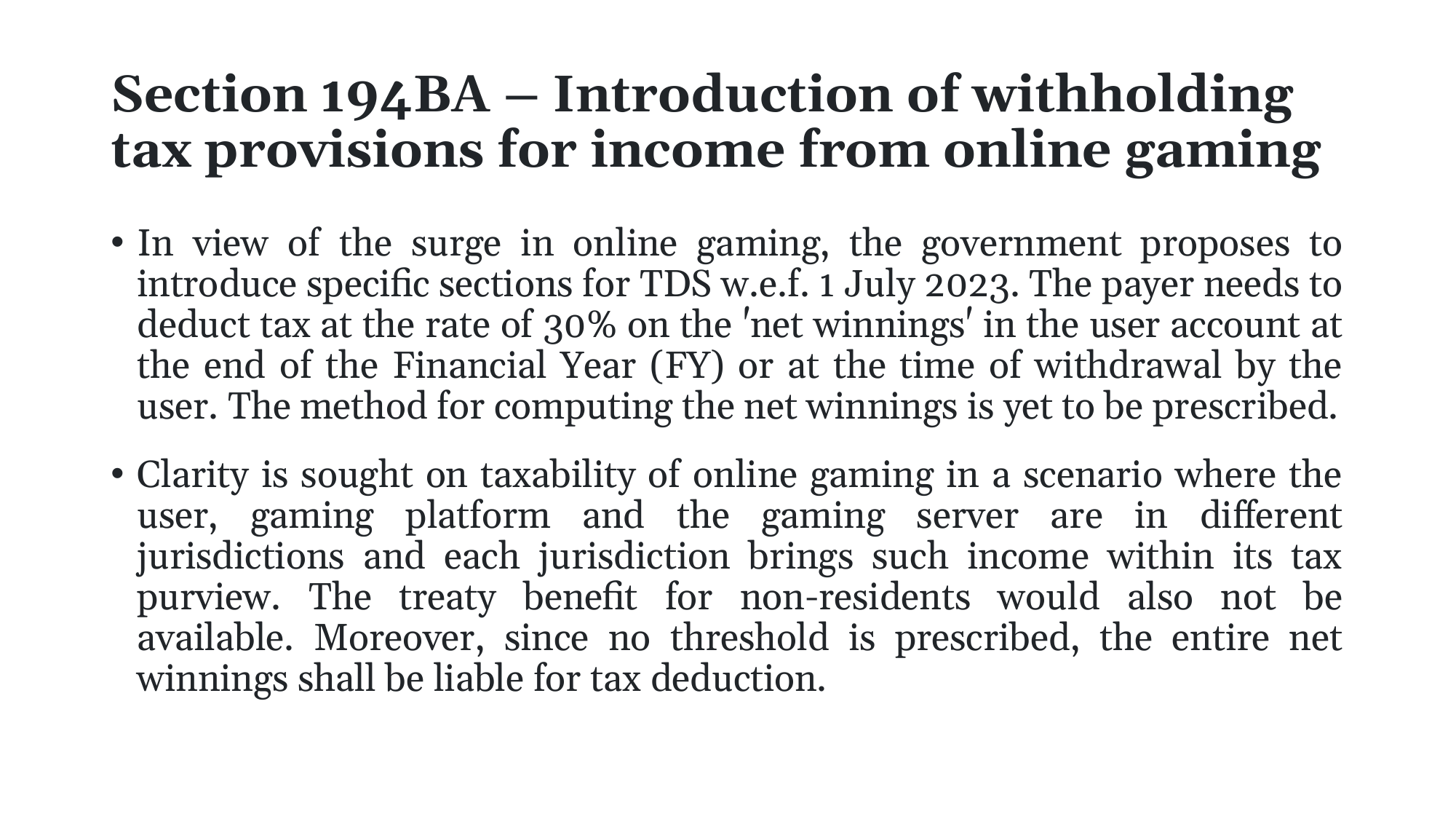

# Section 194BA – Introduction of withholding tax provisions for income from online gaming
In view of the surge in online gaming, the government proposes to introduce specific sections for TDS w.e.f. 1 July 2023. The payer needs to deduct tax at the rate of 30% on the 'net winnings' in the user account at the end of the Financial Year (FY) or at the time of withdrawal by the user. The method for computing the net winnings is yet to be prescribed.
Clarity is sought on taxability of online gaming in a scenario where the user, gaming platform and the gaming server are in different jurisdictions and each jurisdiction brings such income within its tax purview. The treaty benefit for non-residents would also not be available. Moreover, since no threshold is prescribed, the entire net winnings shall be liable for tax deduction.